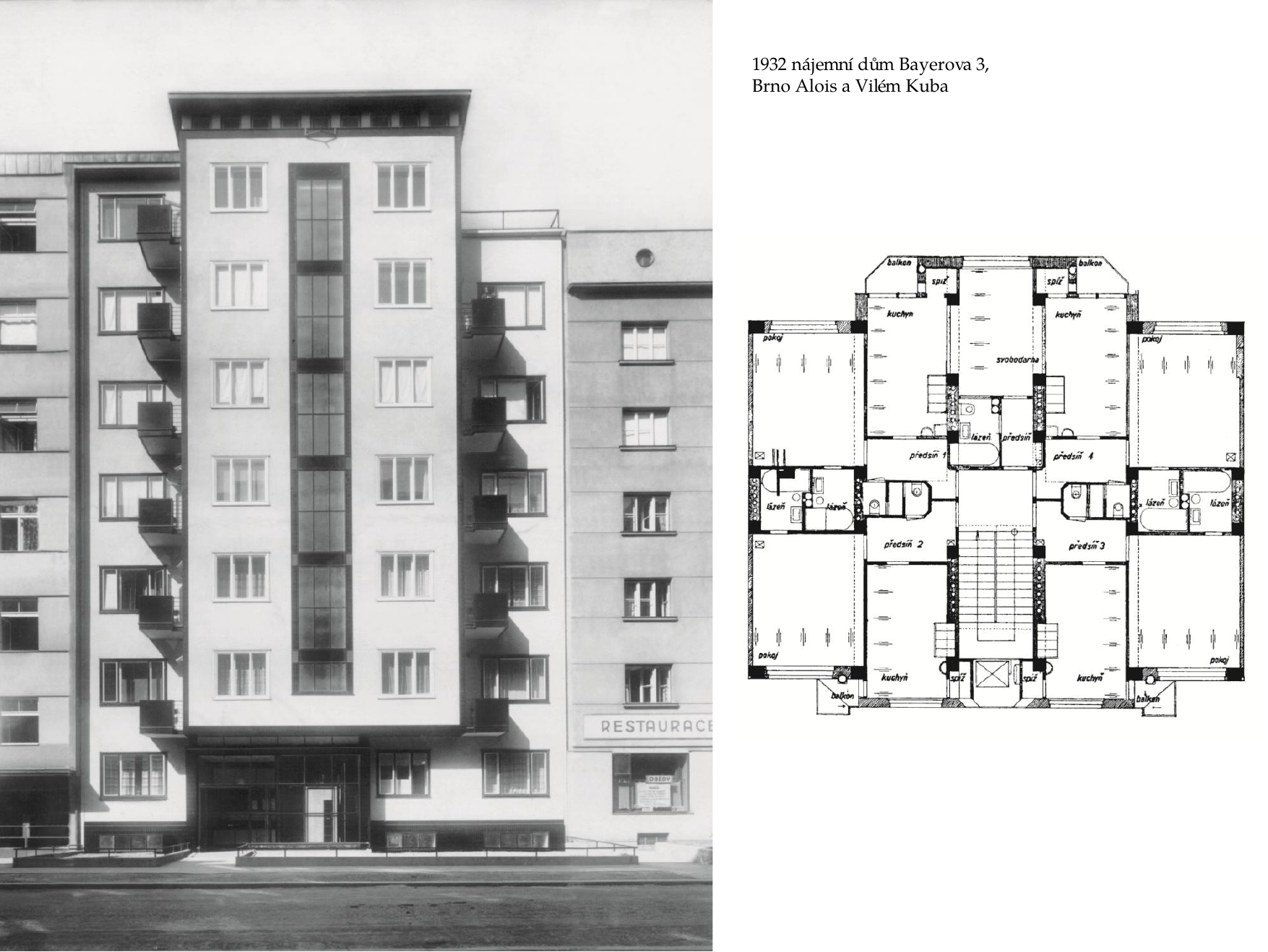

1932 nájemní dům Bayerova 3, Brno Alois a Vilém Kuba